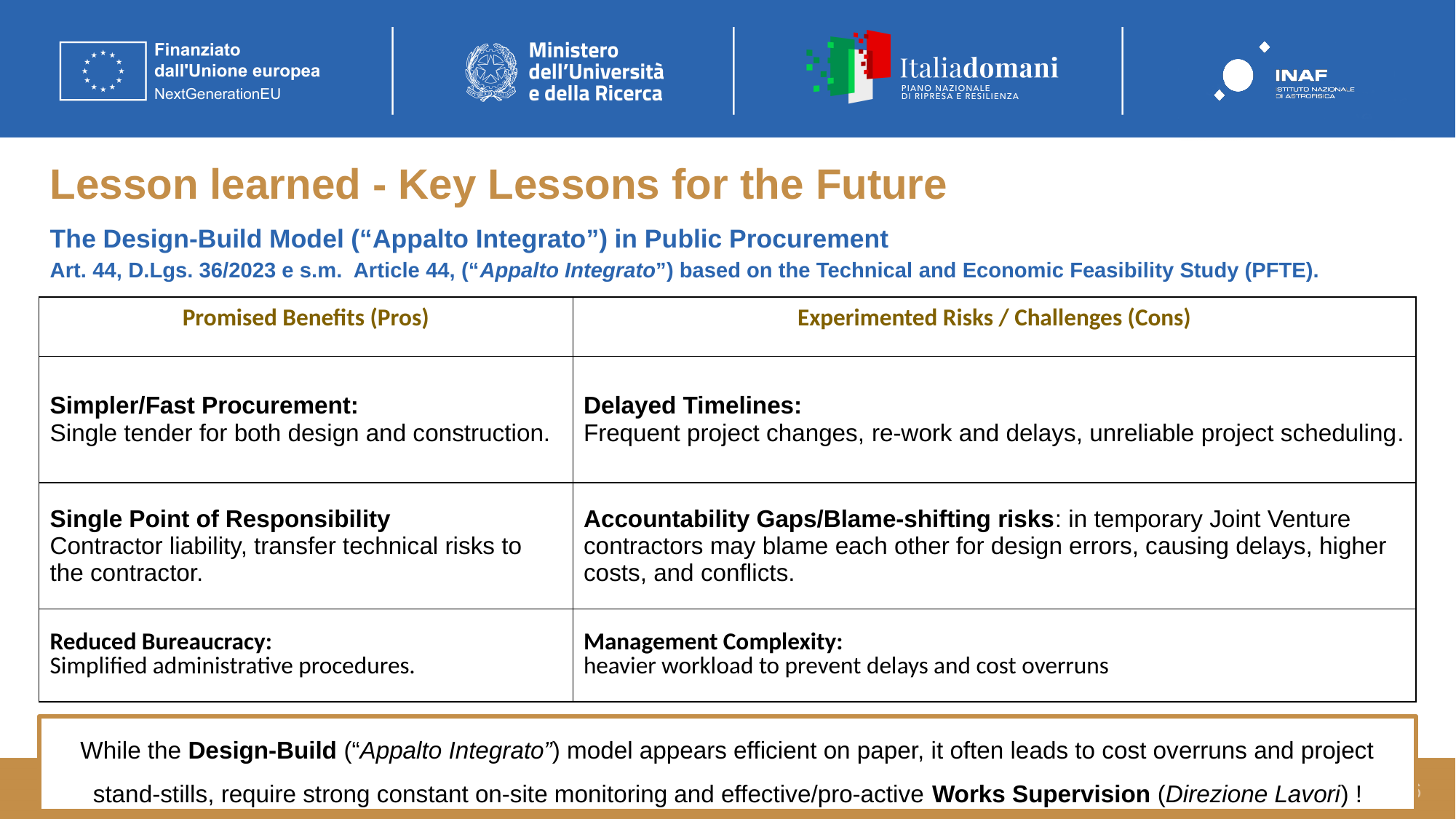

# Lesson learned - Key Lessons for the Future
The Design-Build Model (“Appalto Integrato”) in Public Procurement
Art. 44, D.Lgs. 36/2023 e s.m.  Article 44, (“Appalto Integrato”) based on the Technical and Economic Feasibility Study (PFTE).
| Promised Benefits (Pros) | Experimented Risks / Challenges (Cons) |
| --- | --- |
| Simpler/Fast Procurement: Single tender for both design and construction. | Delayed Timelines: Frequent project changes, re-work and delays, unreliable project scheduling. |
| Single Point of Responsibility Contractor liability, transfer technical risks to the contractor. | Accountability Gaps/Blame-shifting risks: in temporary Joint Venture contractors may blame each other for design errors, causing delays, higher costs, and conflicts. |
| Reduced Bureaucracy: Simplified administrative procedures. | Management Complexity: heavier workload to prevent delays and cost overruns |
While the Design-Build (“Appalto Integrato”) model appears efficient on paper, it often leads to cost overruns and project stand-stills, require strong constant on-site monitoring and effective/pro-active Works Supervision (Direzione Lavori) !
16